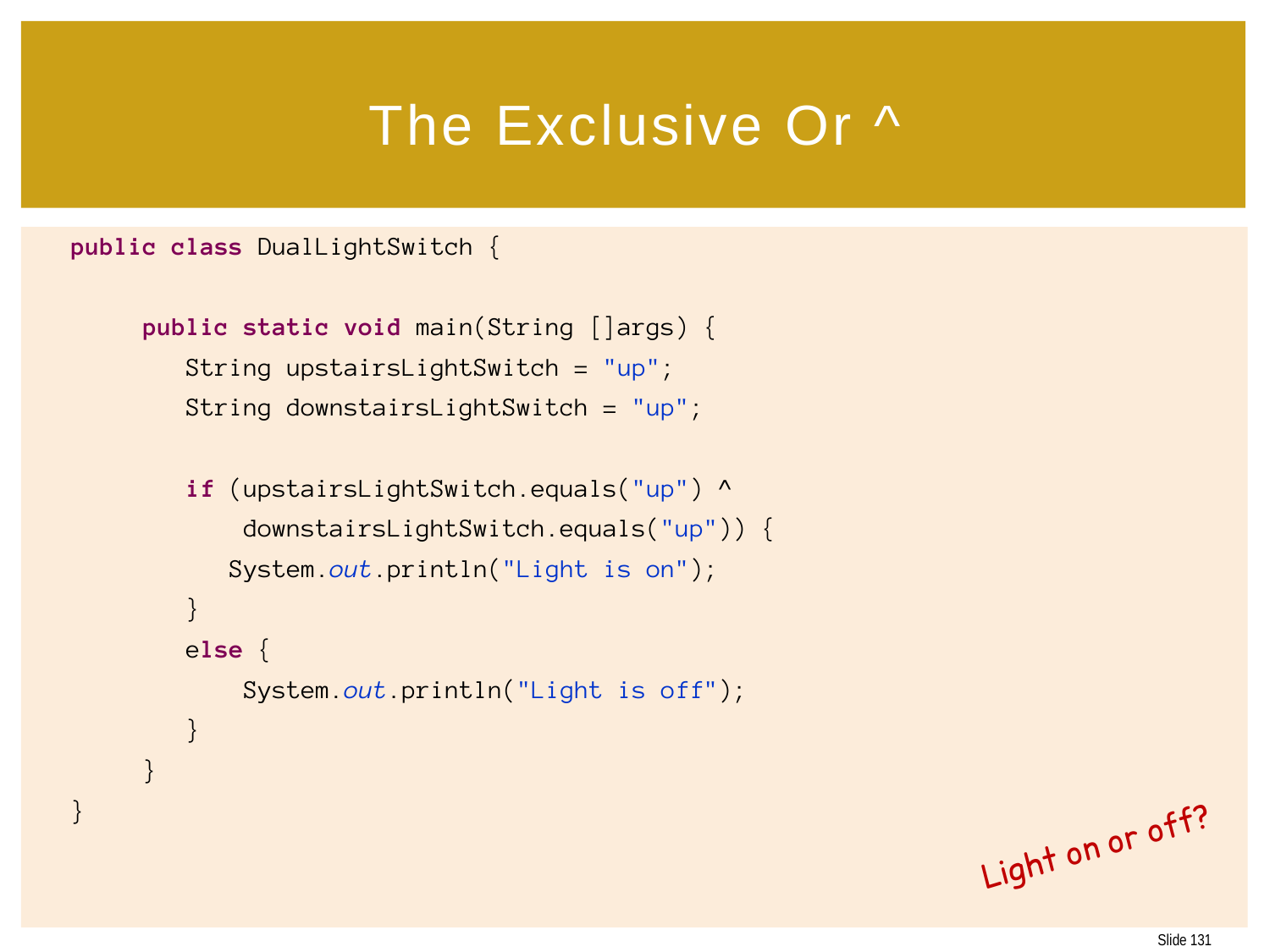

# The Exclusive Or ^
public class DualLightSwitch {

     public static void main(String []args) {
        String upstairsLightSwitch = "up";
        String downstairsLightSwitch = "up";

        if (upstairsLightSwitch.equals("up") ^
            downstairsLightSwitch.equals("up")) {
           System.out.println("Light is on");
        }
        else {
            System.out.println("Light is off");
        }
     }
}
Light on or off?